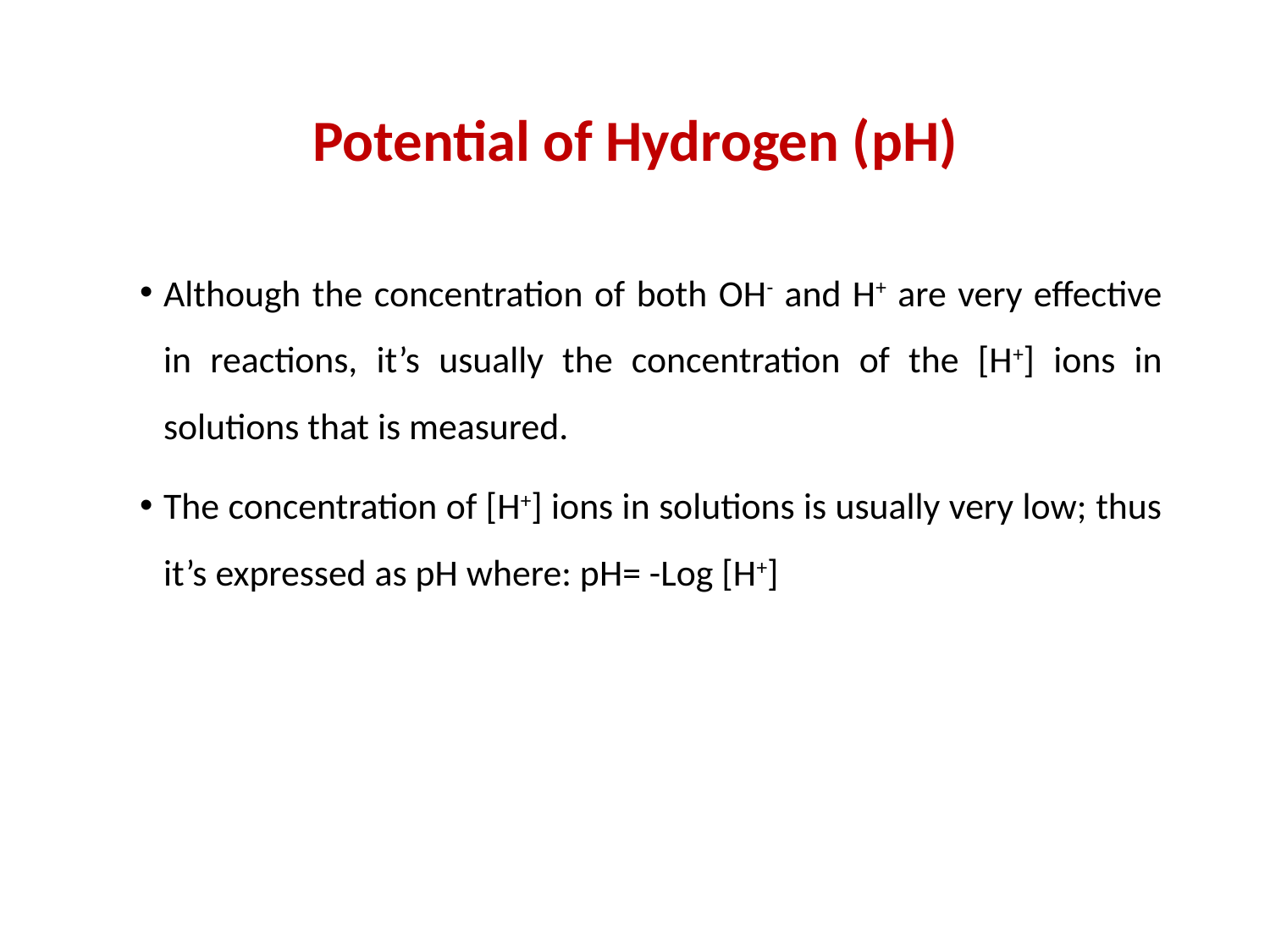

# Potential of Hydrogen (pH)
Although the concentration of both OH- and H+ are very effective in reactions, it’s usually the concentration of the [H+] ions in solutions that is measured.
The concentration of [H+] ions in solutions is usually very low; thus it’s expressed as pH where: pH= -Log [H+]